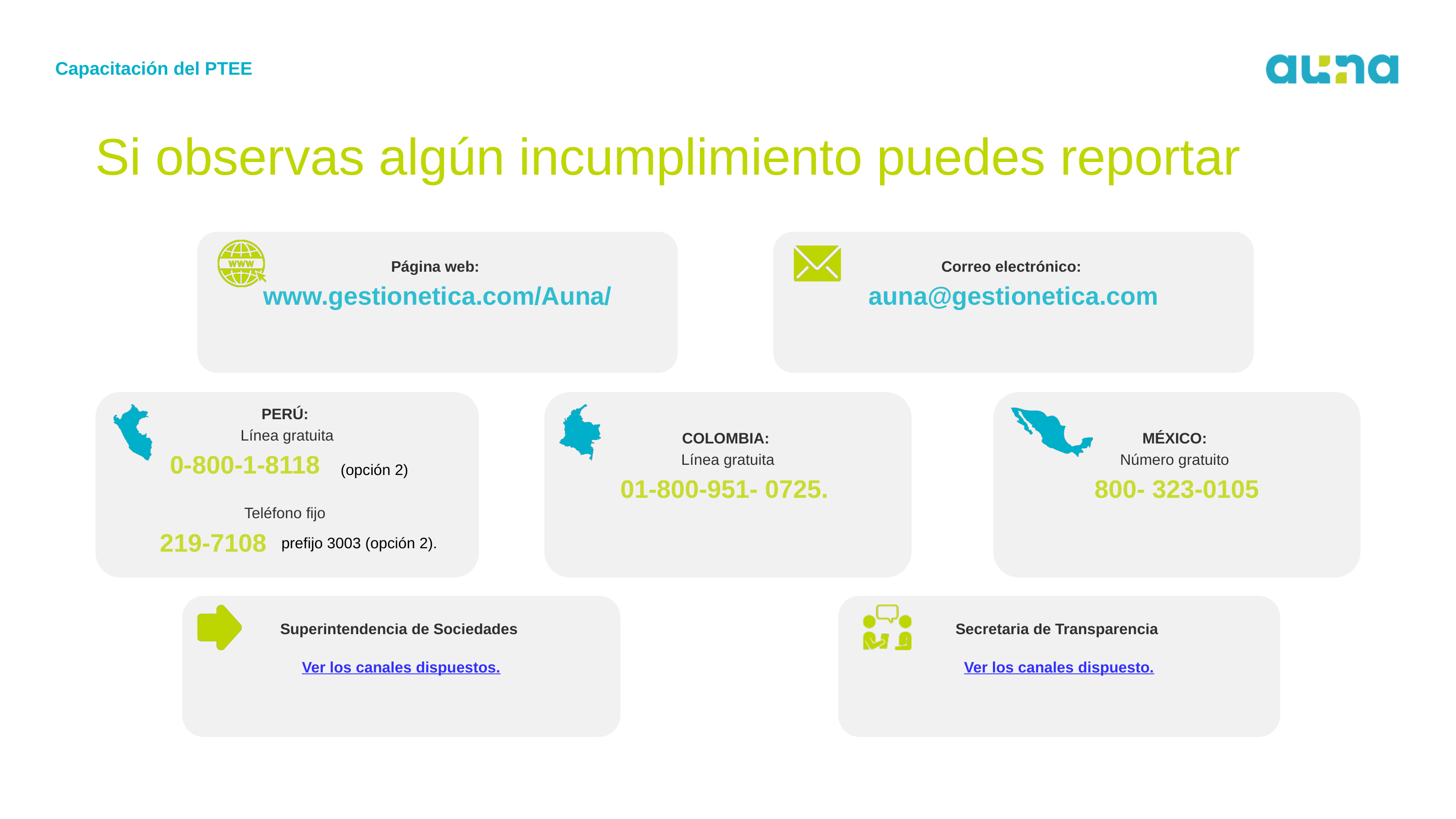

Capacitación del PTEE
Si observas algún incumplimiento puedes reportar

Página web:
www.gestionetica.com/Auna/

Correo electrónico:
auna@gestionetica.com

PERÚ:
Línea gratuita
0-800-1-8118

Teléfono fijo
219-7108

COLOMBIA:
Línea gratuita
01-800-951- 0725.

MÉXICO:
Número gratuito
800- 323-0105

(opción 2)
prefijo 3003 (opción 2).

Superintendencia de Sociedades
Ver los canales dispuestos.

Secretaria de Transparencia
Ver los canales dispuesto.